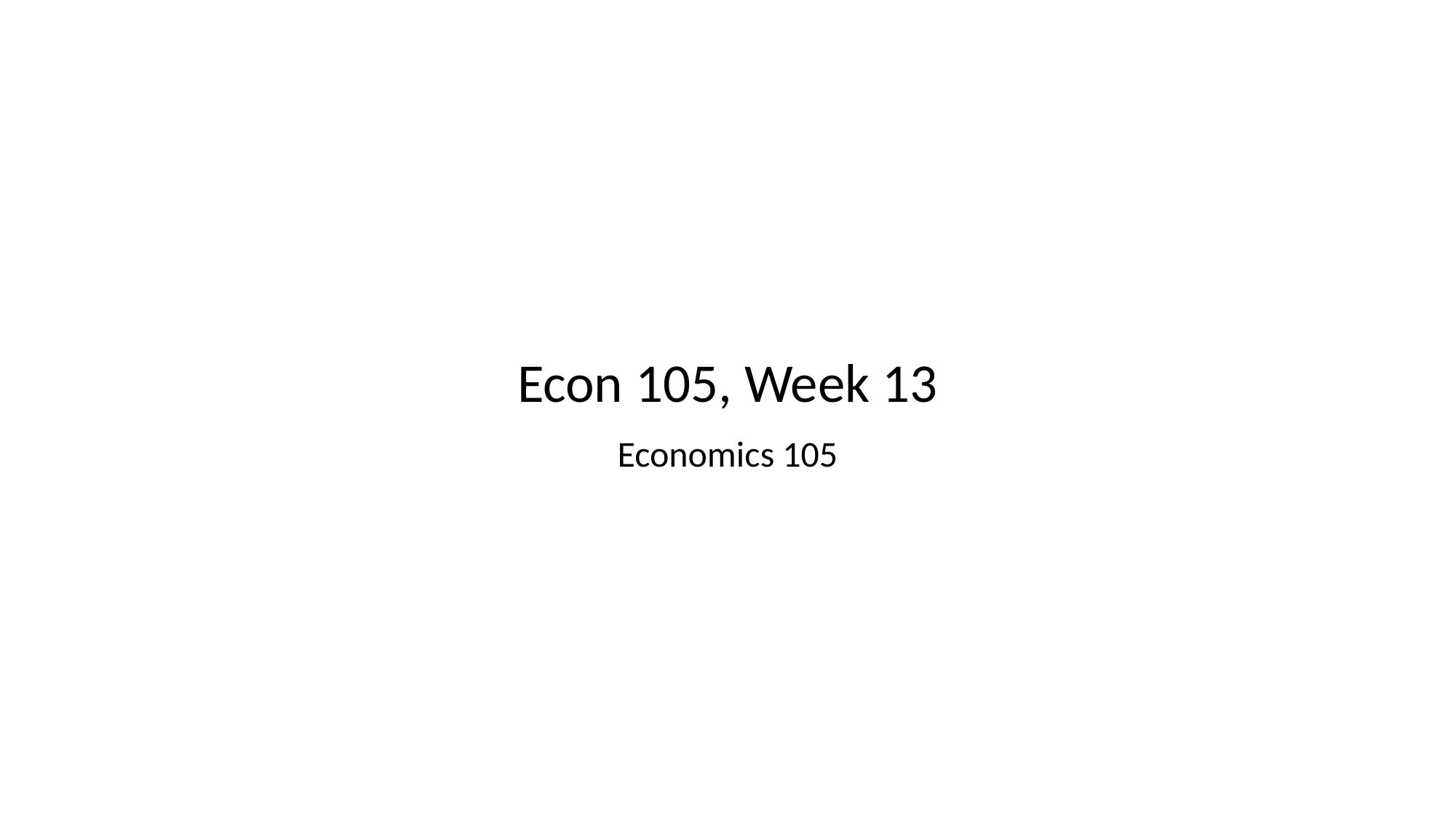

# Econ 105, Week 13
Economics 105